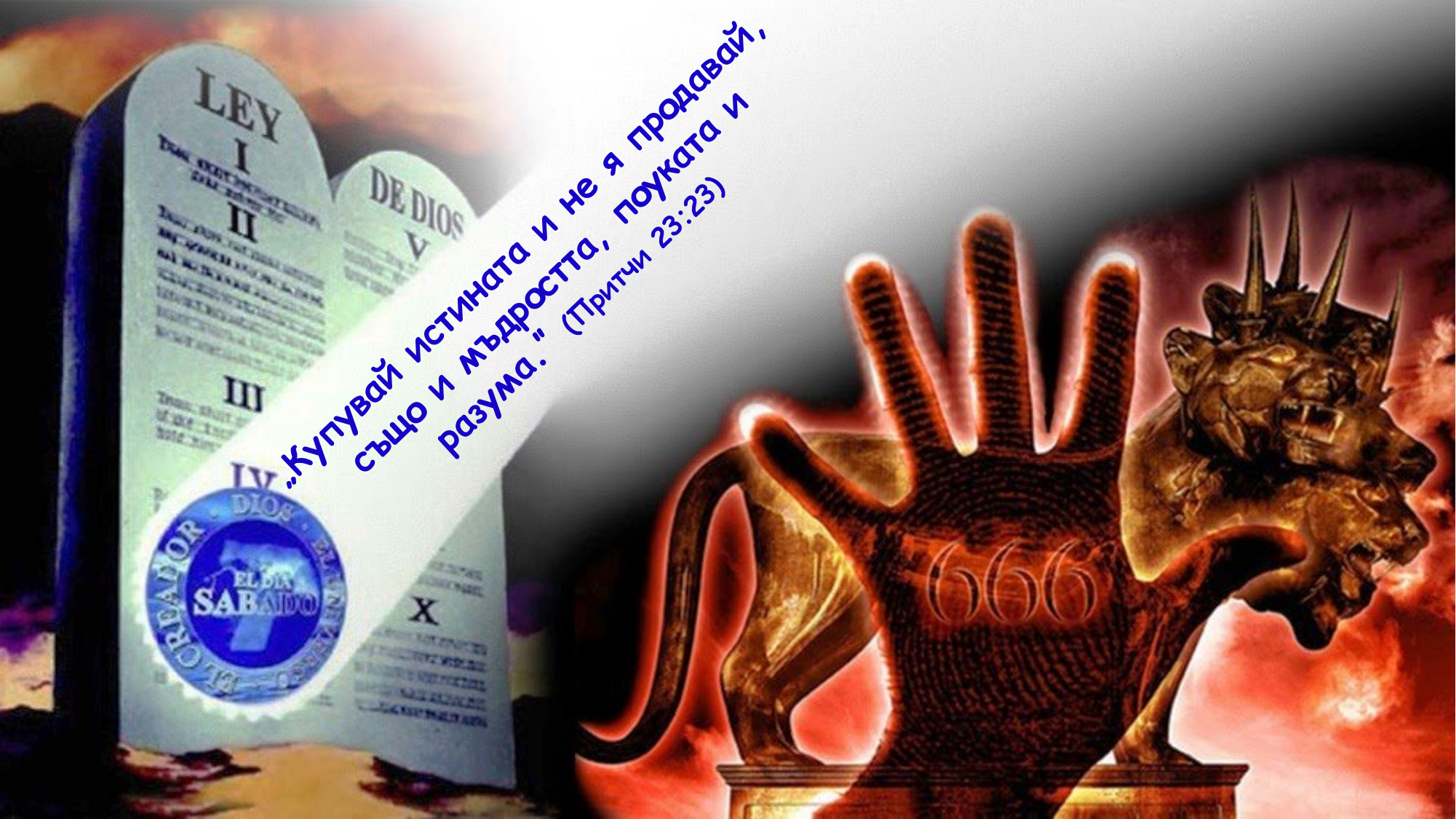

„Купувай истината и не я продавай, също и мъдростта, поуката и разума.” (Притчи 23:23)